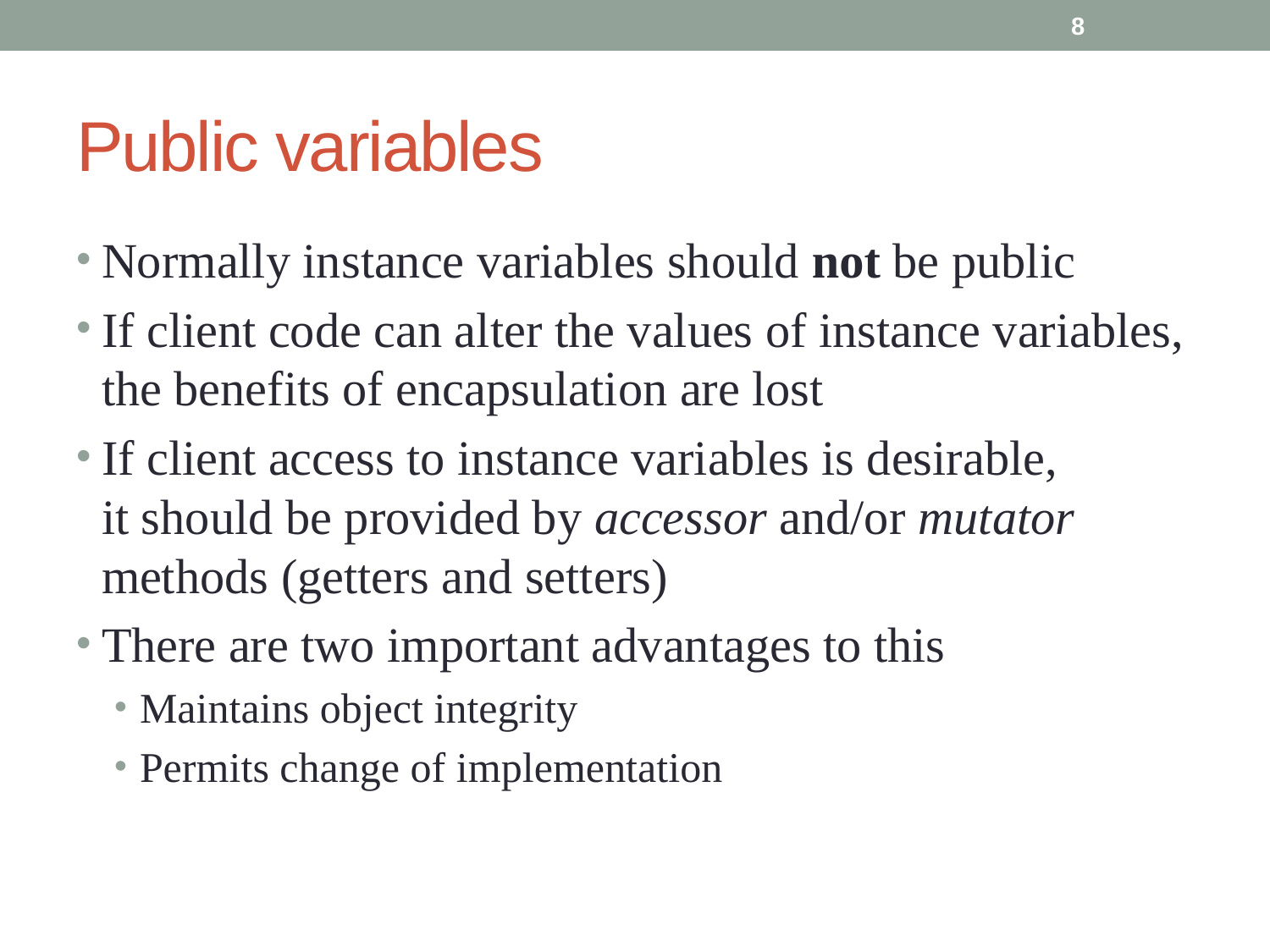

8
# Public variables
Normally instance variables should not be public
If client code can alter the values of instance variables, the benefits of encapsulation are lost
If client access to instance variables is desirable,
it should be provided by accessor and/or mutator methods (getters and setters)
There are two important advantages to this
Maintains object integrity
Permits change of implementation